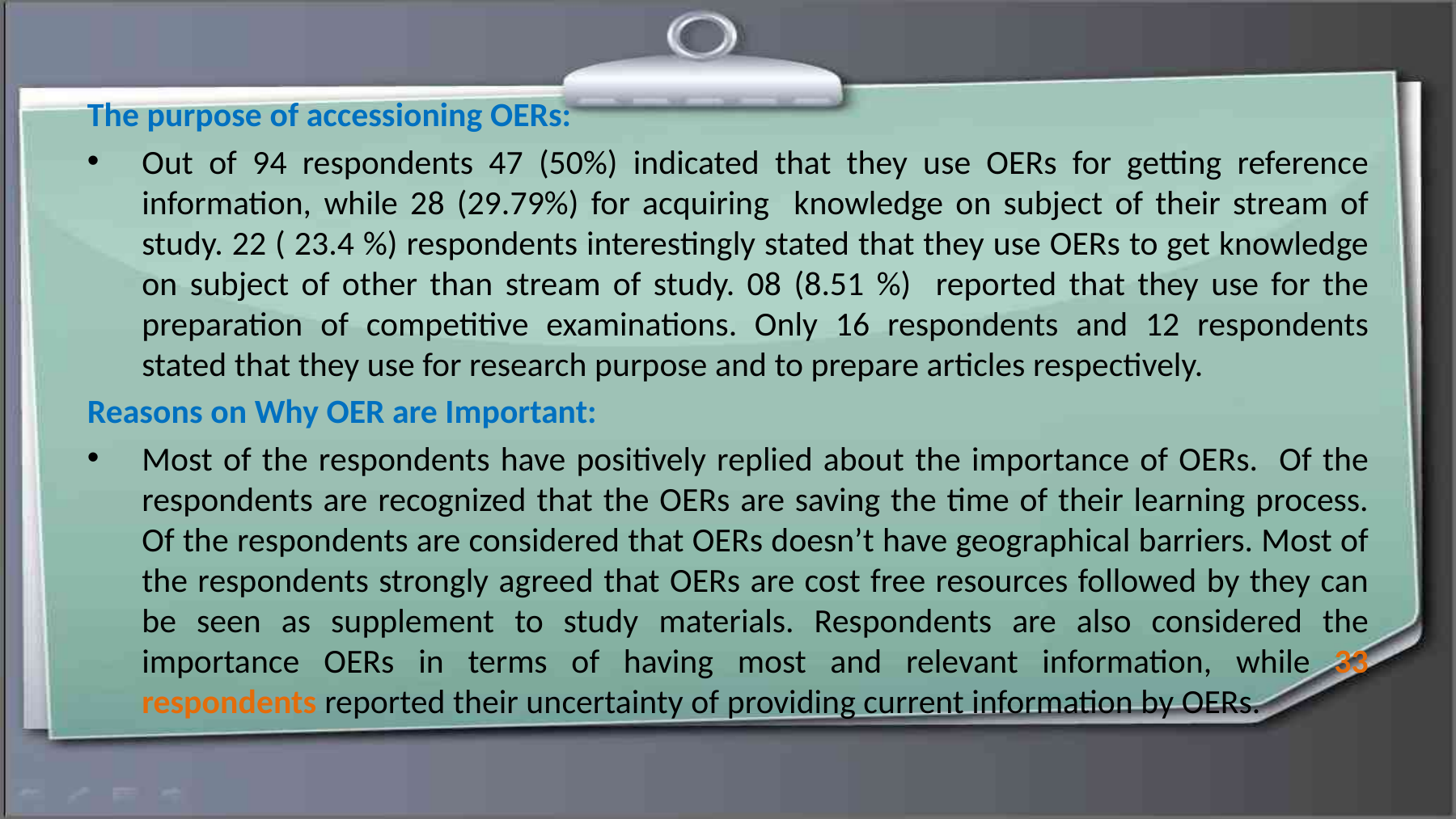

The purpose of accessioning OERs:
Out of 94 respondents 47 (50%) indicated that they use OERs for getting reference information, while 28 (29.79%) for acquiring  knowledge on subject of their stream of study. 22 ( 23.4 %) respondents interestingly stated that they use OERs to get knowledge on subject of other than stream of study. 08 (8.51 %)  reported that they use for the preparation of competitive examinations. Only 16 respondents and 12 respondents stated that they use for research purpose and to prepare articles respectively.
Reasons on Why OER are Important:
Most of the respondents have positively replied about the importance of OERs.  Of the respondents are recognized that the OERs are saving the time of their learning process. Of the respondents are considered that OERs doesn’t have geographical barriers. Most of the respondents strongly agreed that OERs are cost free resources followed by they can be seen as supplement to study materials. Respondents are also considered the importance OERs in terms of having most and relevant information, while 33 respondents reported their uncertainty of providing current information by OERs.